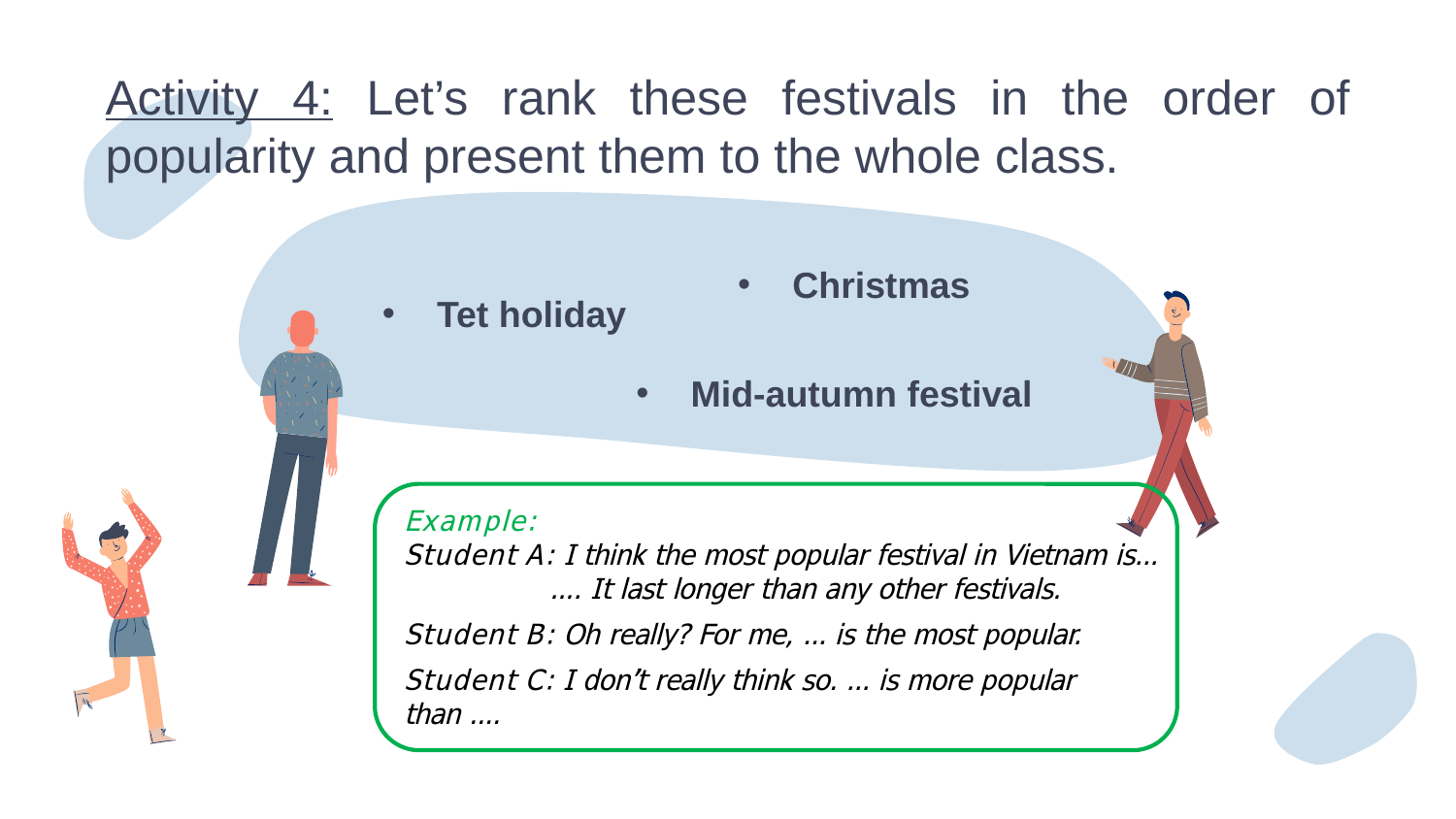

Activity 4: Let’s rank these festivals in the order of popularity and present them to the whole class.

Christmas
Tet holiday

Mid-autumn festival

Example:
Student A: I think the most popular festival in Vietnam is… 	…. It last longer than any other festivals.
Student B: Oh really? For me, … is the most popular.
Student C: I don’t really think so. … is more popular 	than ….